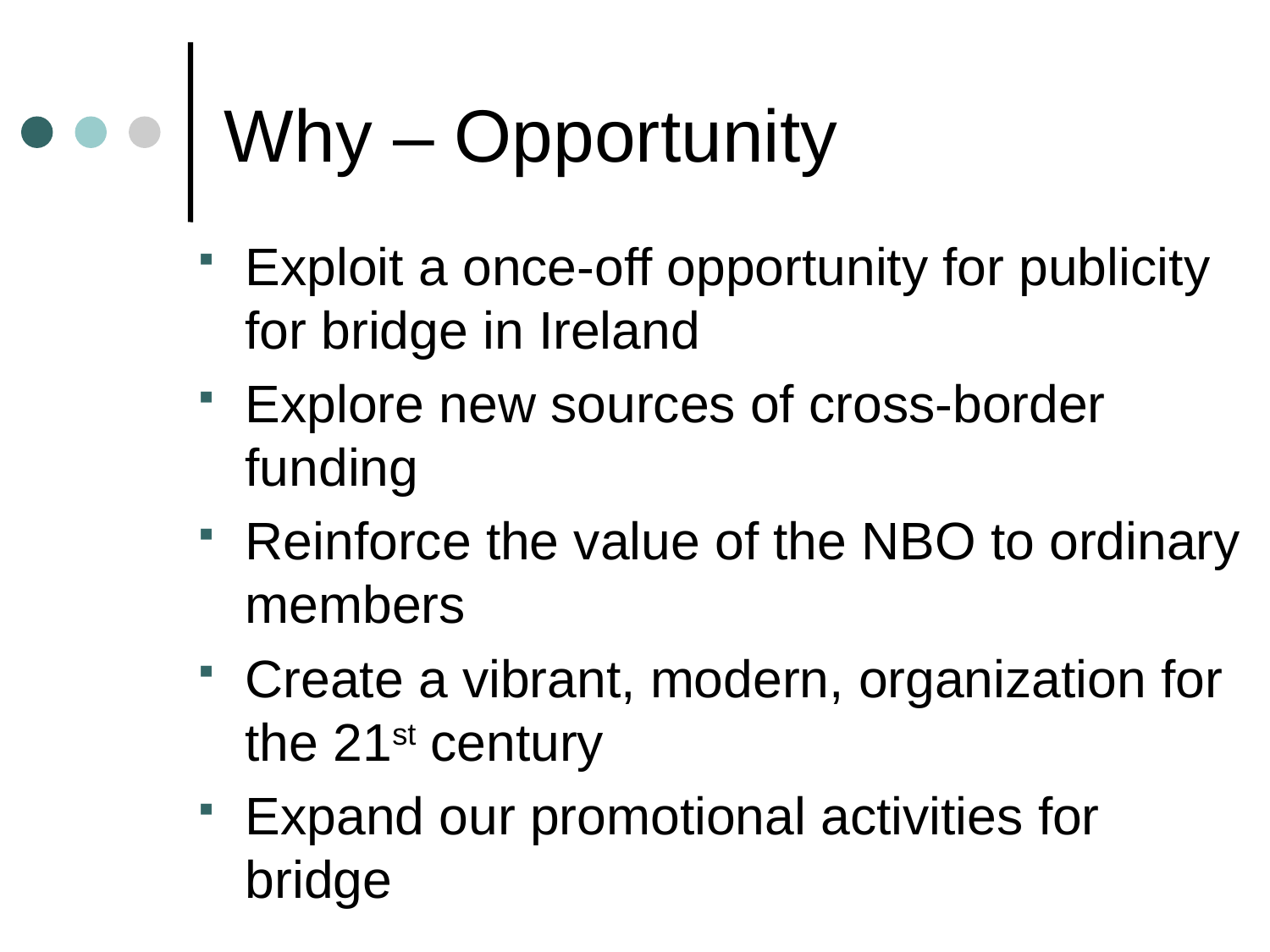

# Why – Opportunity
Exploit a once-off opportunity for publicity for bridge in Ireland
Explore new sources of cross-border funding
Reinforce the value of the NBO to ordinary members
Create a vibrant, modern, organization for the 21st century
Expand our promotional activities for bridge